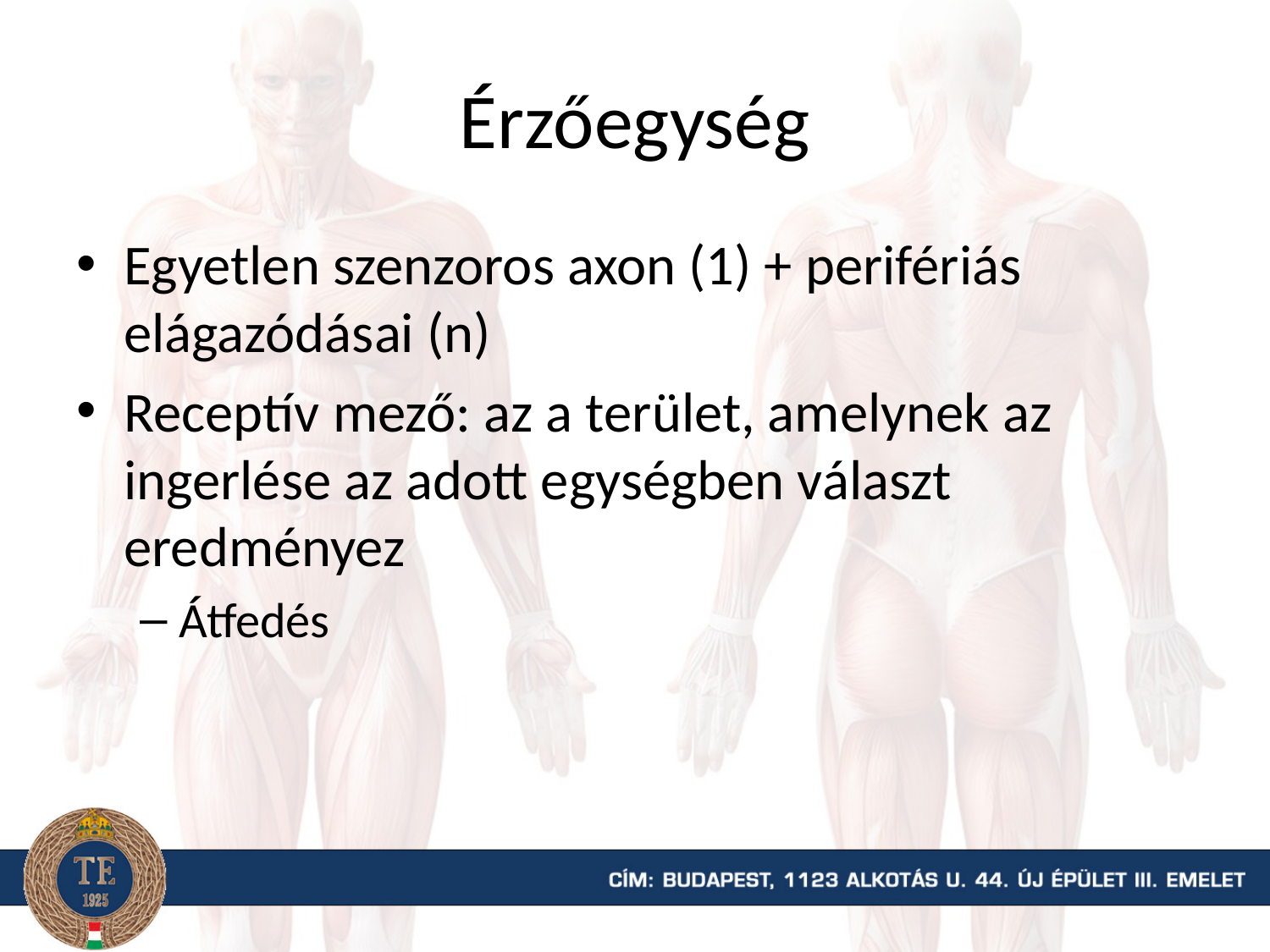

# Érzőegység
Egyetlen szenzoros axon (1) + perifériás elágazódásai (n)
Receptív mező: az a terület, amelynek az ingerlése az adott egységben választ eredményez
Átfedés